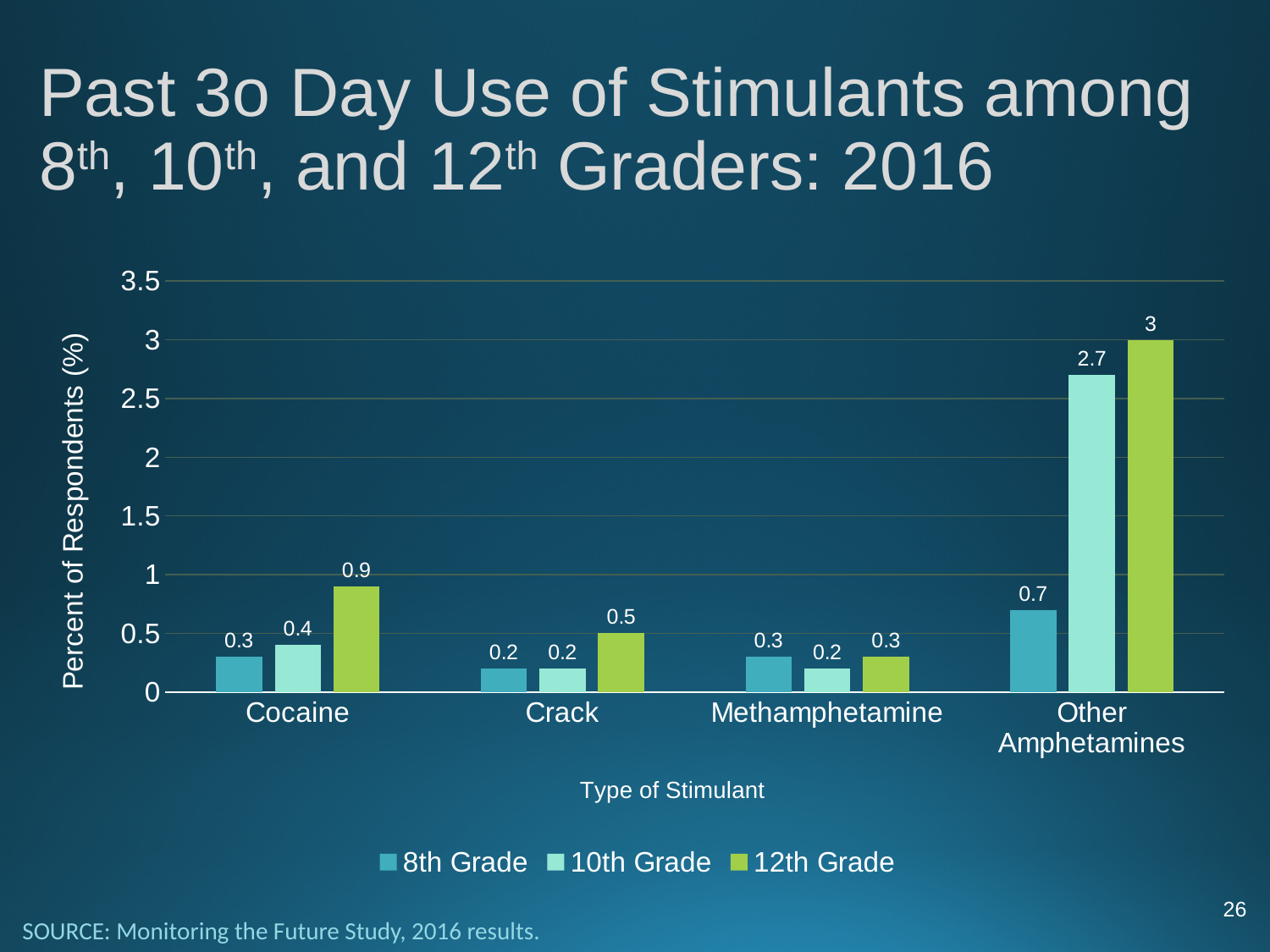

# Past 3o Day Use of Stimulants among 8th, 10th, and 12th Graders: 2016

### Chart

| Category | 8th Grade | 10th Grade | 12th Grade |
|---|---|---|---|
| Cocaine | 0.3 | 0.4 | 0.9 |
| Crack | 0.2 | 0.2 | 0.5 |
| Methamphetamine | 0.3 | 0.2 | 0.3 |
| Other Amphetamines | 0.7 | 2.7 | 3.0 |
26
SOURCE: Monitoring the Future Study, 2016 results.